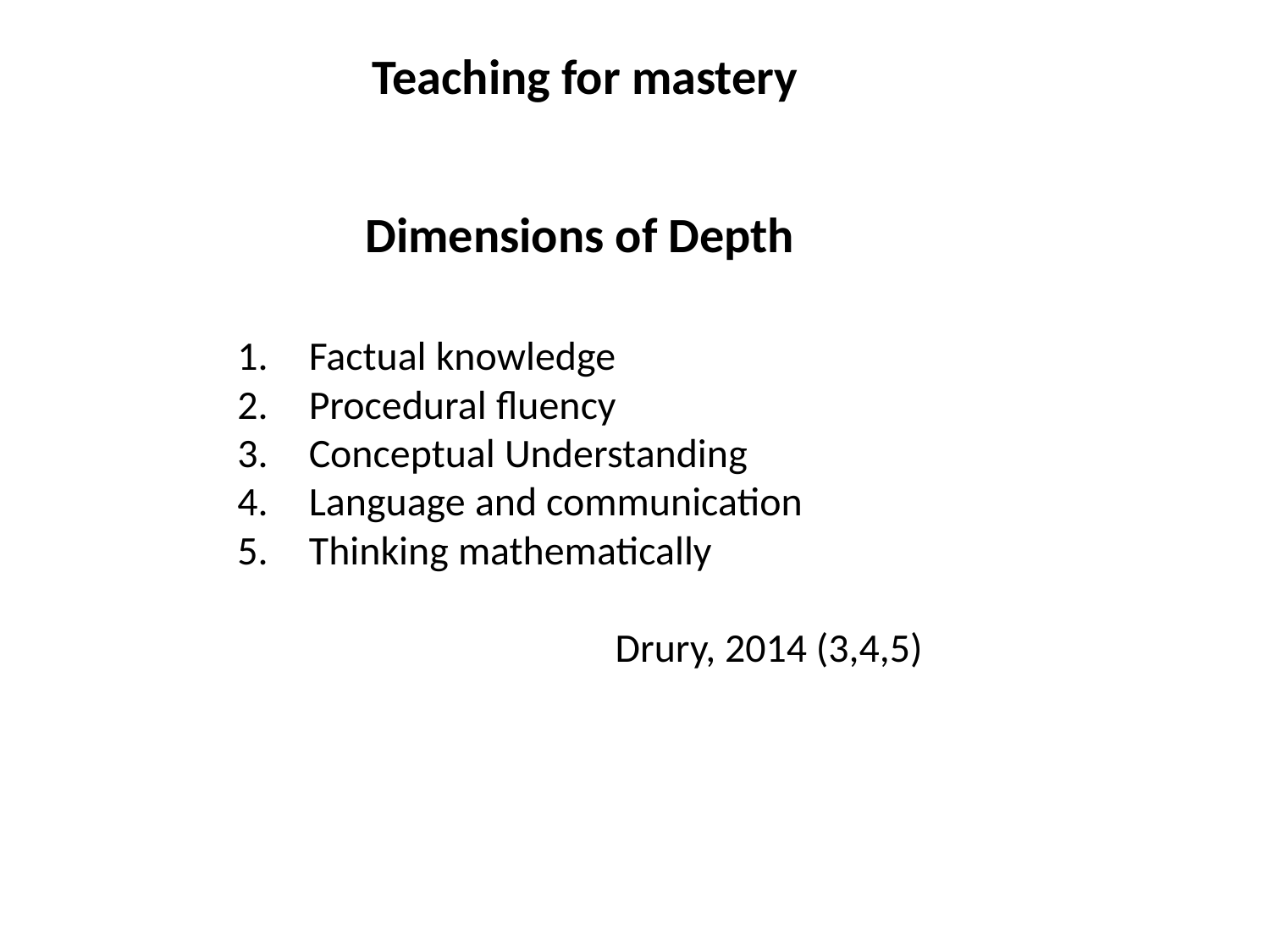

Teaching for mastery

Dimensions of Depth

Factual knowledge
Procedural fluency
Conceptual Understanding
Language and communication
Thinking mathematically

Drury, 2014 (3,4,5)